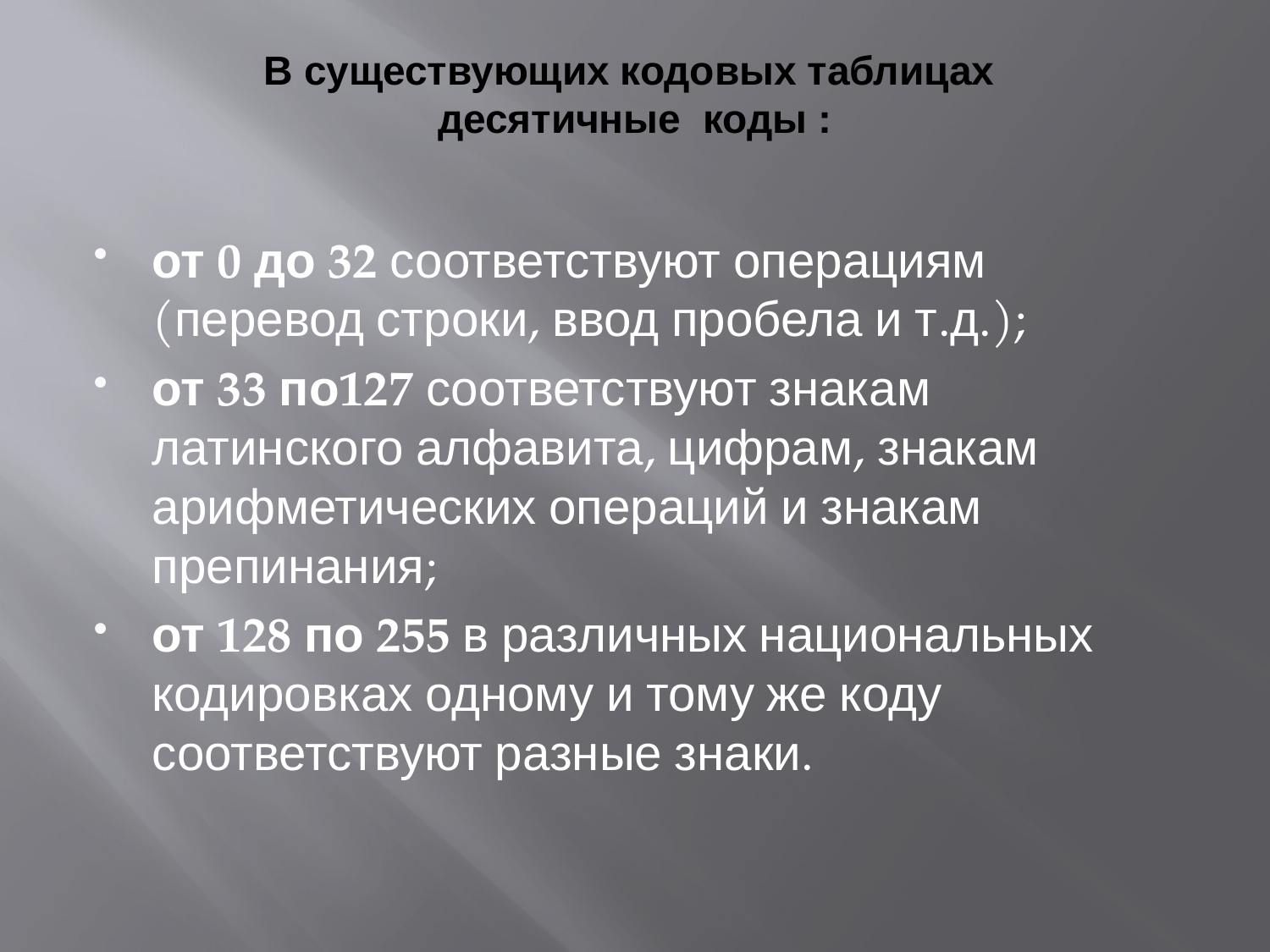

# В существующих кодовых таблицах десятичные  коды :
от 0 до 32 соответствуют операциям (перевод строки, ввод пробела и т.д.);
от 33 по127 соответствуют знакам латинского алфавита, цифрам, знакам арифметических операций и знакам препинания;
от 128 по 255 в различных национальных кодировках одному и тому же коду соответствуют разные знаки.